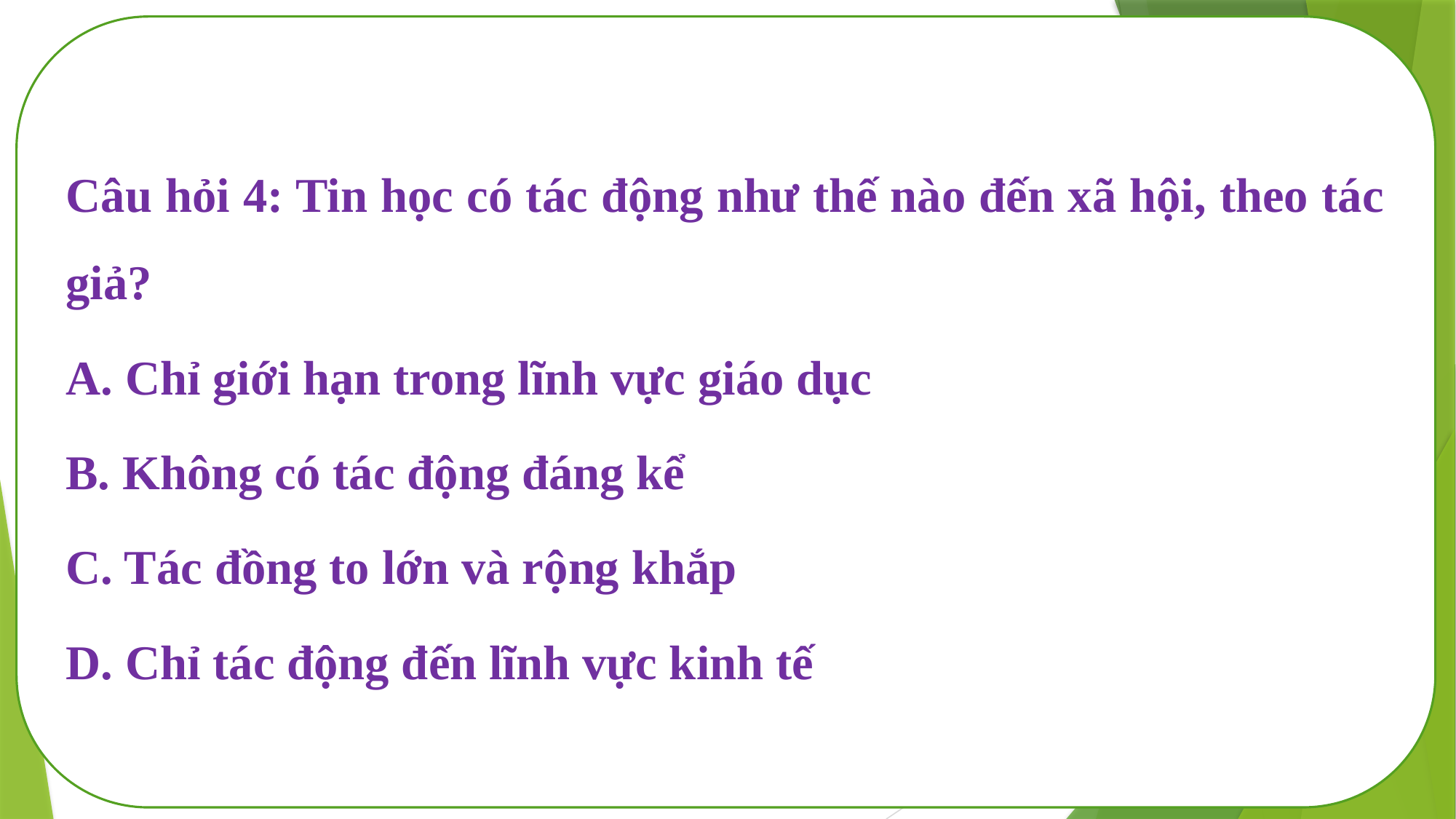

Câu hỏi 4: Tin học có tác động như thế nào đến xã hội, theo tác giả?
A. Chỉ giới hạn trong lĩnh vực giáo dục
B. Không có tác động đáng kể
C. Tác đồng to lớn và rộng khắp
D. Chỉ tác động đến lĩnh vực kinh tế